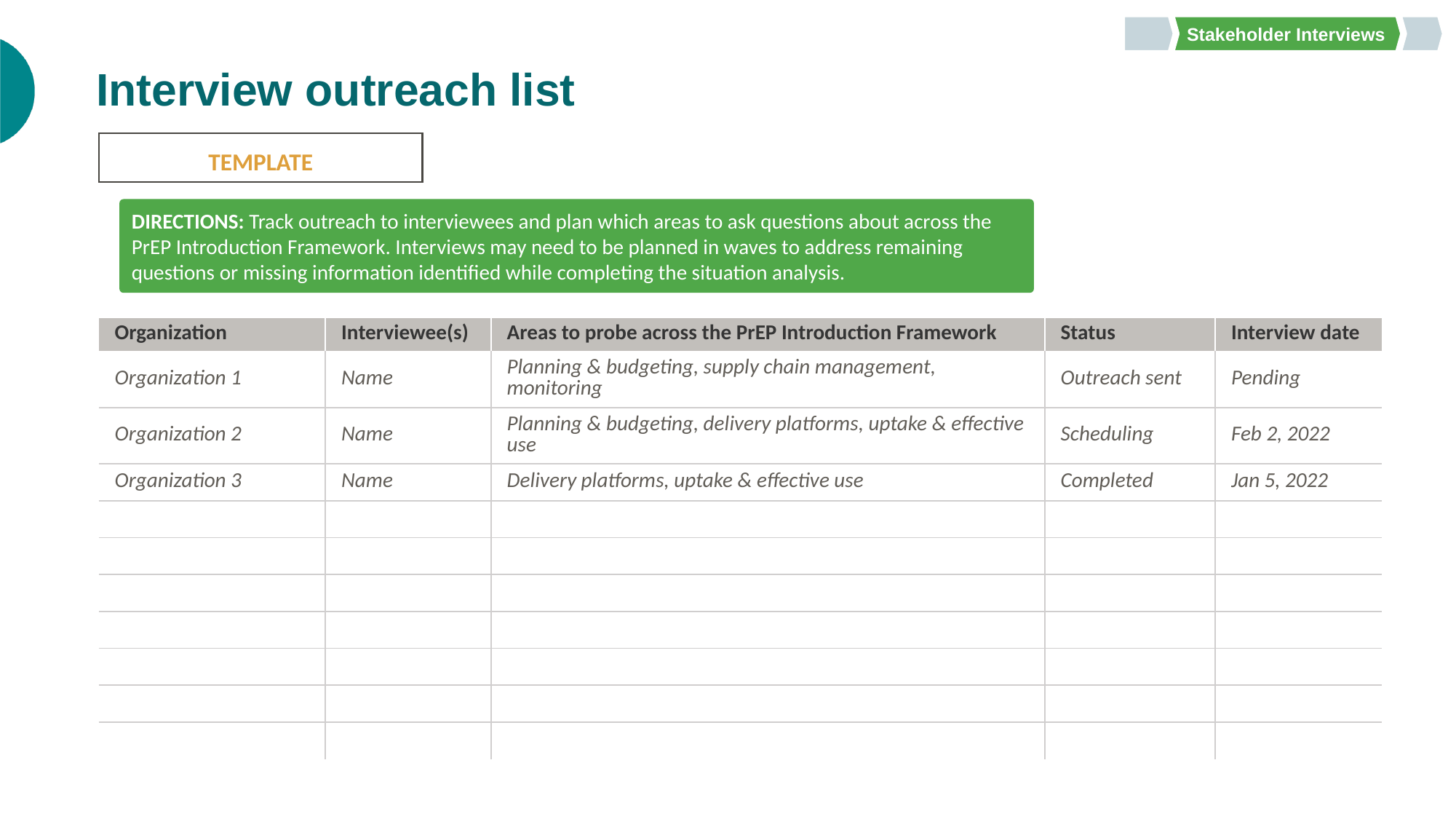

Stakeholder Interviews

# Interview outreach list
TEMPLATE
DIRECTIONS: Track outreach to interviewees and plan which areas to ask questions about across the PrEP Introduction Framework. Interviews may need to be planned in waves to address remaining questions or missing information identified while completing the situation analysis.
| Organization | Interviewee(s) | Areas to probe across the PrEP Introduction Framework | Status | Interview date |
| --- | --- | --- | --- | --- |
| Organization 1 | Name | Planning & budgeting, supply chain management, monitoring | Outreach sent | Pending |
| Organization 2 | Name | Planning & budgeting, delivery platforms, uptake & effective use | Scheduling | Feb 2, 2022 |
| Organization 3 | Name | Delivery platforms, uptake & effective use | Completed | Jan 5, 2022 |
|  |  |  |  |  |
|  |  |  |  |  |
|  |  |  |  |  |
|  |  |  |  |  |
|  |  |  |  |  |
|  |  |  |  |  |
|  |  |  |  |  |